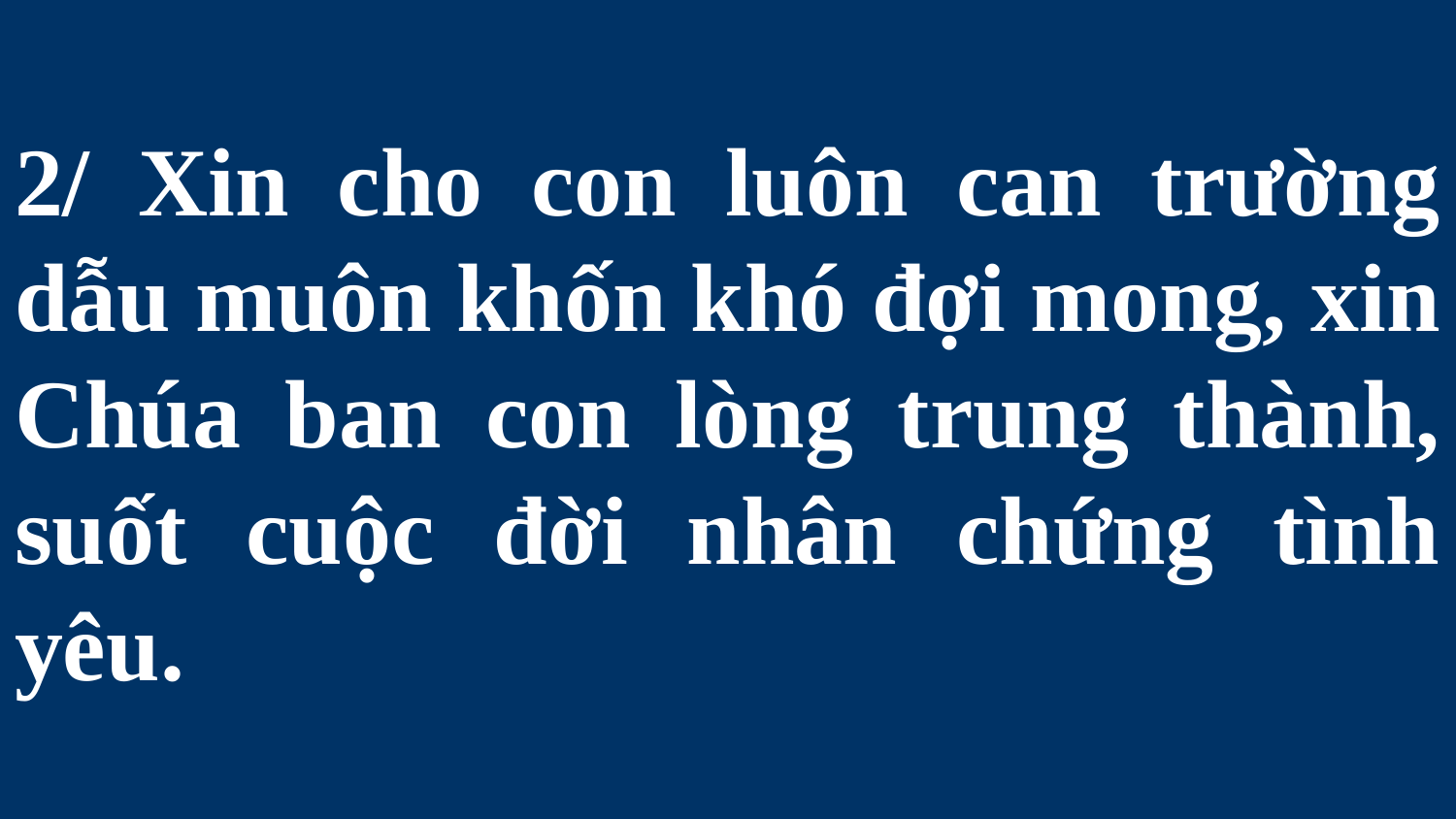

# 2/ Xin cho con luôn can trường dẫu muôn khốn khó đợi mong, xin Chúa ban con lòng trung thành, suốt cuộc đời nhân chứng tình yêu.